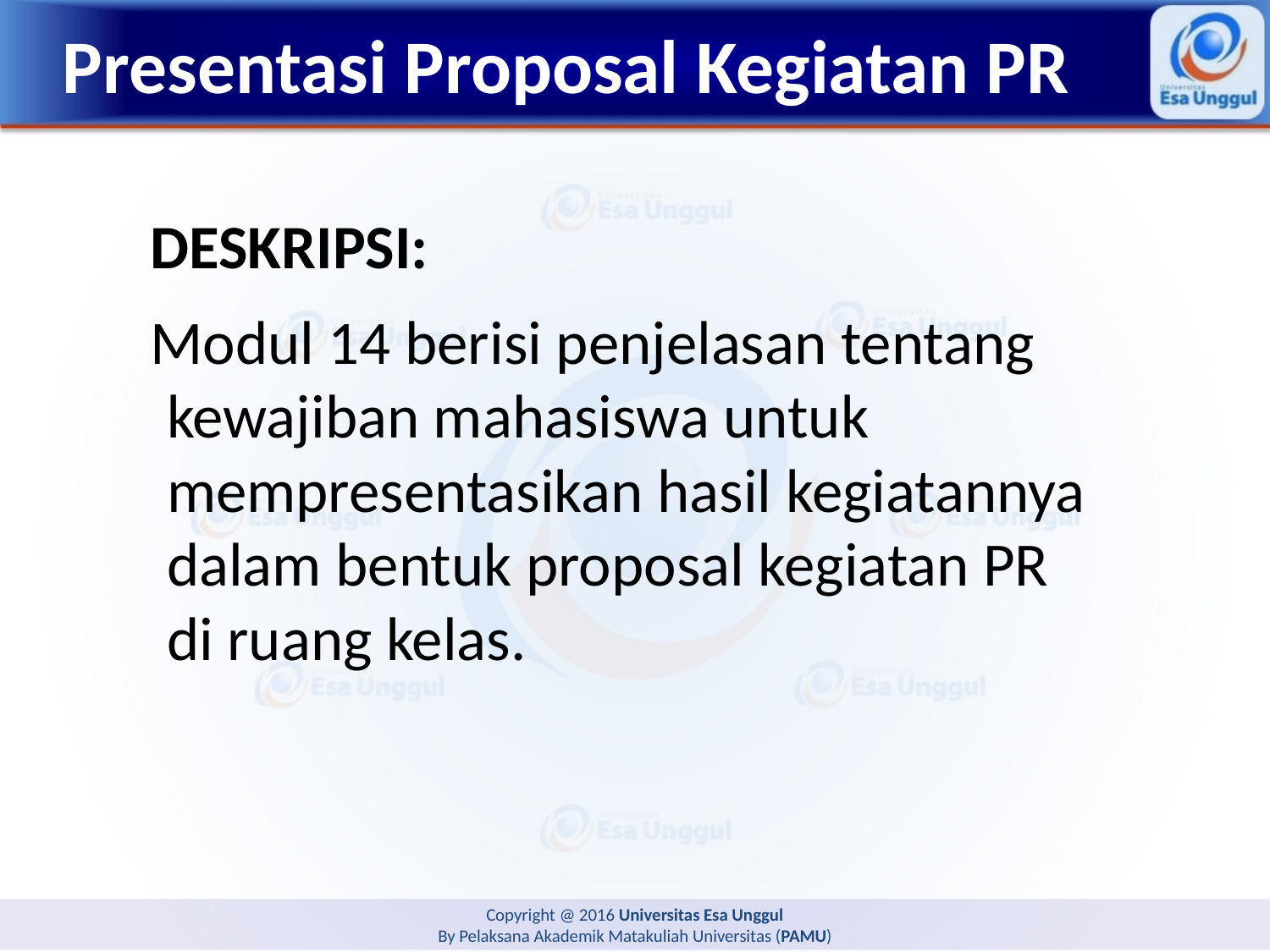

# Presentasi Proposal Kegiatan PR
DESKRIPSI:

Modul 14 berisi penjelasan tentang kewajiban mahasiswa untuk mempresentasikan hasil kegiatannya dalam bentuk proposal kegiatan PR di ruang kelas.